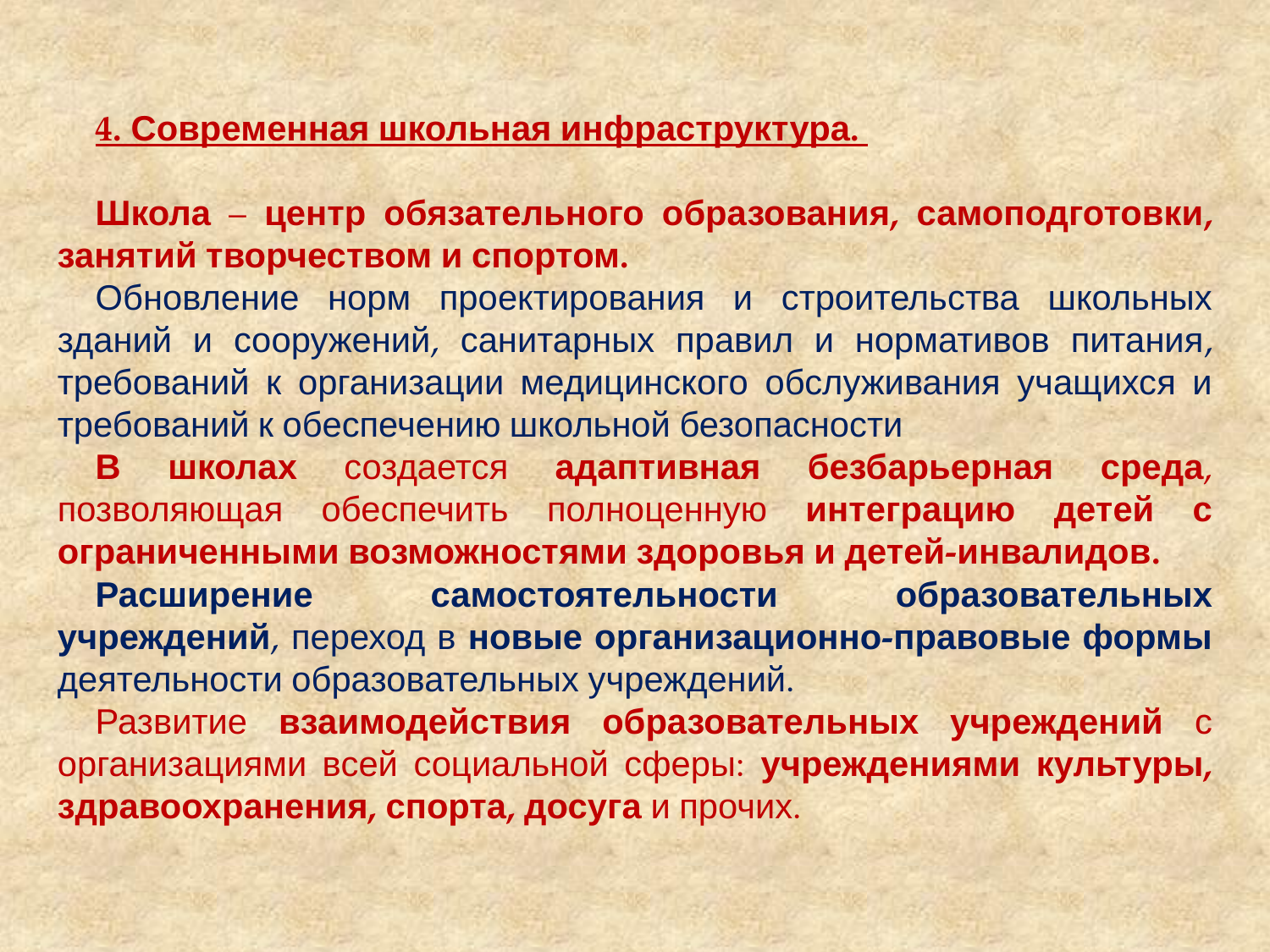

4. Современная школьная инфраструктура.

Школа – центр обязательного образования, самоподготовки, занятий творчеством и спортом.
Обновление норм проектирования и строительства школьных зданий и сооружений, санитарных правил и нормативов питания, требований к организации медицинского обслуживания учащихся и требований к обеспечению школьной безопасности
В школах создается адаптивная безбарьерная среда, позволяющая обеспечить полноценную интеграцию детей с ограниченными возможностями здоровья и детей-инвалидов.
Расширение самостоятельности образовательных учреждений, переход в новые организационно-правовые формы деятельности образовательных учреждений.
Развитие взаимодействия образовательных учреждений с организациями всей социальной сферы: учреждениями культуры, здравоохранения, спорта, досуга и прочих.